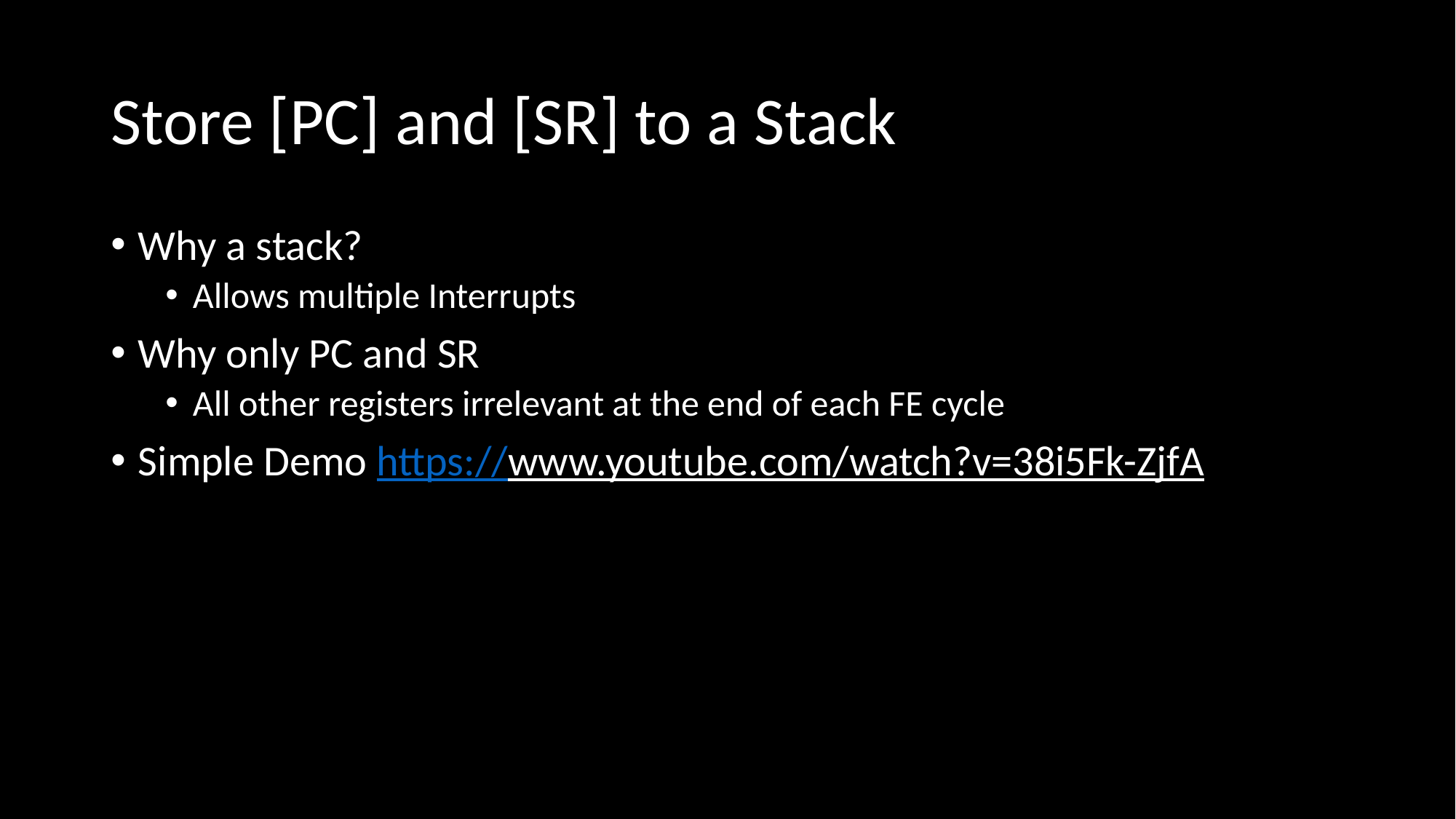

# Store [PC] and [SR] to a Stack
Why a stack?
Allows multiple Interrupts
Why only PC and SR
All other registers irrelevant at the end of each FE cycle
Simple Demo https://www.youtube.com/watch?v=38i5Fk-ZjfA